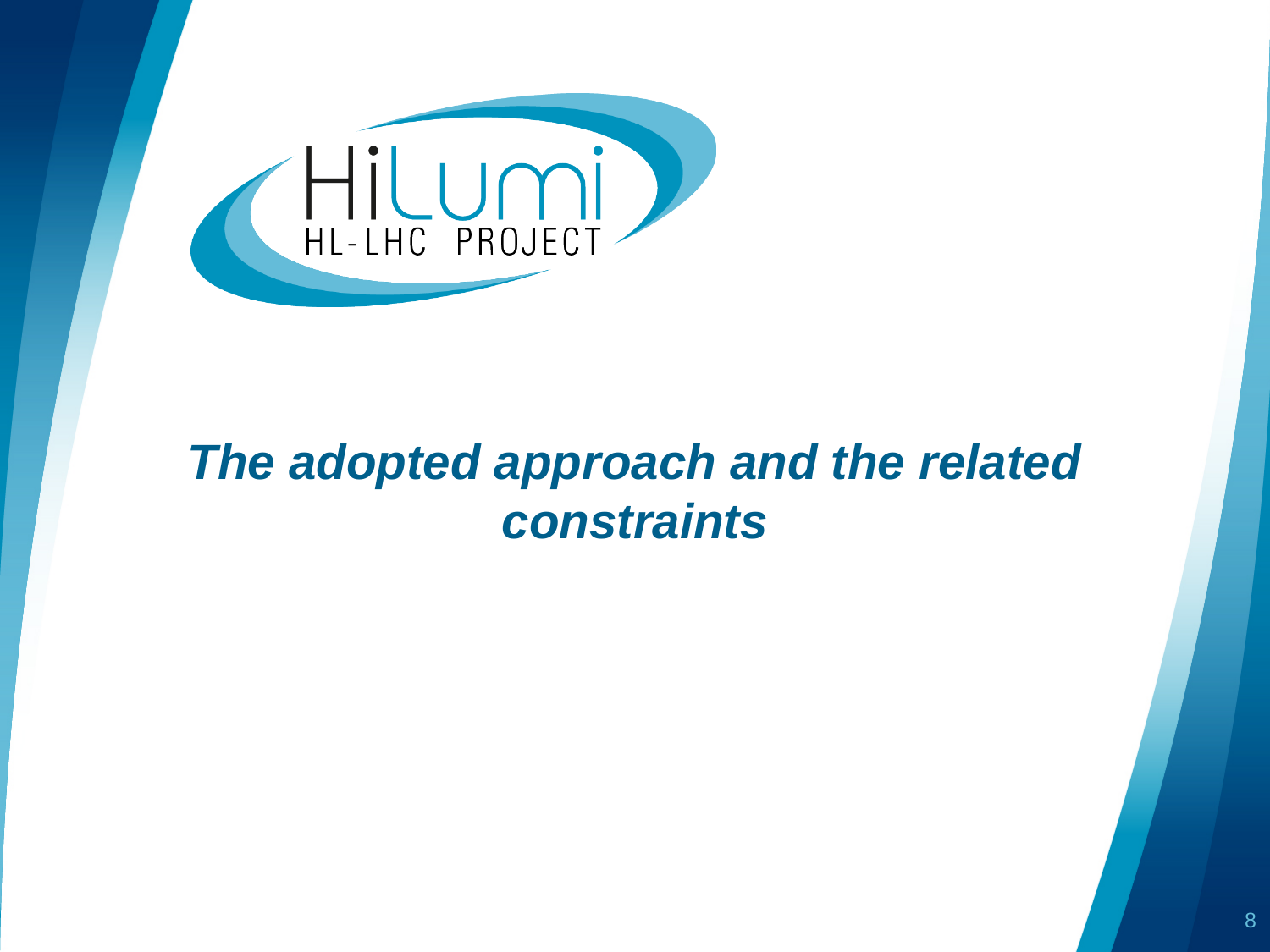

# The adopted approach and the related constraints

8